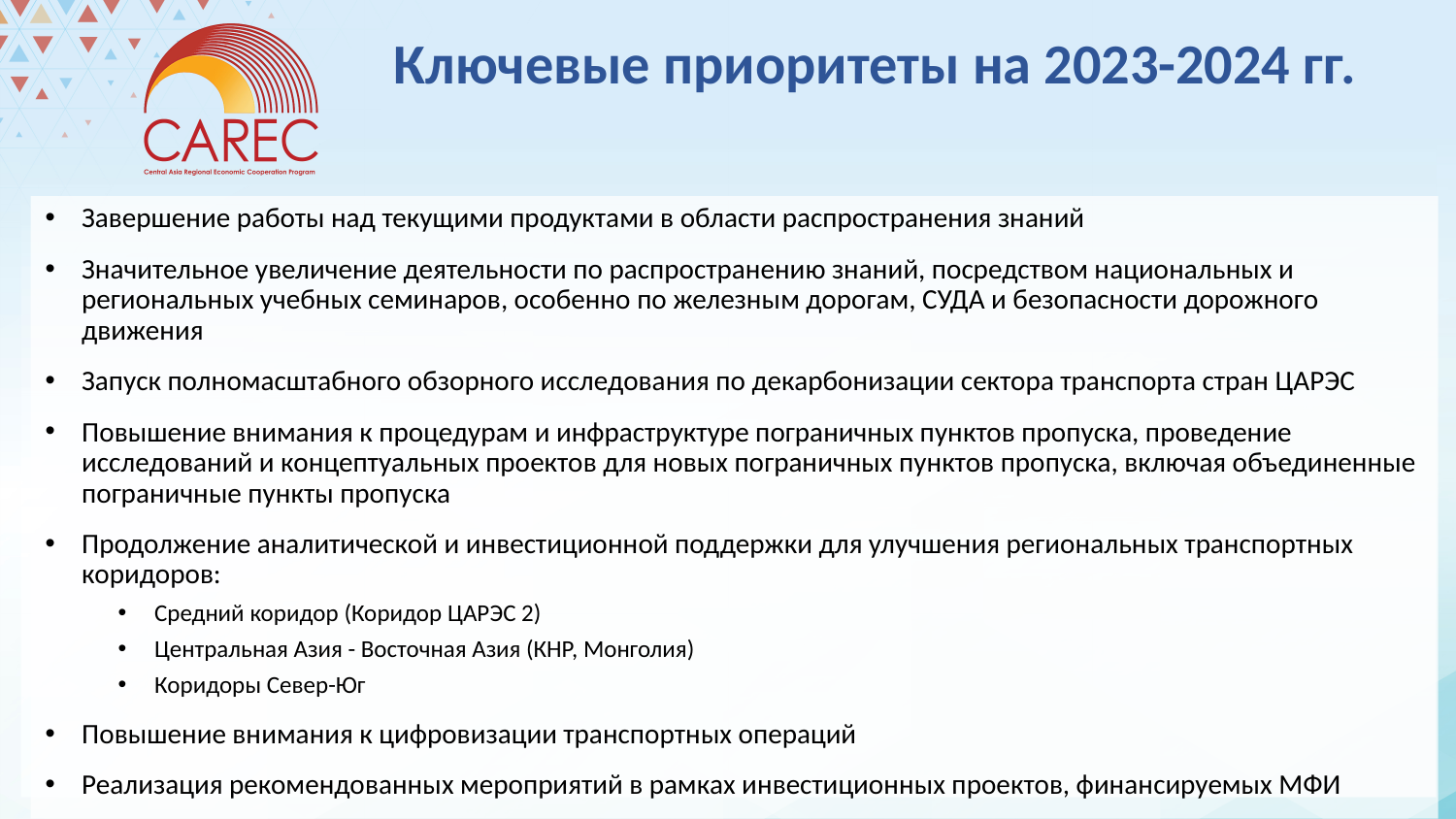

# Ключевые приоритеты на 2023-2024 гг.
Завершение работы над текущими продуктами в области распространения знаний
Значительное увеличение деятельности по распространению знаний, посредством национальных и региональных учебных семинаров, особенно по железным дорогам, СУДА и безопасности дорожного движения
Запуск полномасштабного обзорного исследования по декарбонизации сектора транспорта стран ЦАРЭС
Повышение внимания к процедурам и инфраструктуре пограничных пунктов пропуска, проведение исследований и концептуальных проектов для новых пограничных пунктов пропуска, включая объединенные пограничные пункты пропуска
Продолжение аналитической и инвестиционной поддержки для улучшения региональных транспортных коридоров:
Средний коридор (Коридор ЦАРЭС 2)
Центральная Азия - Восточная Азия (КНР, Монголия)
Коридоры Север-Юг
Повышение внимания к цифровизации транспортных операций
Реализация рекомендованных мероприятий в рамках инвестиционных проектов, финансируемых МФИ